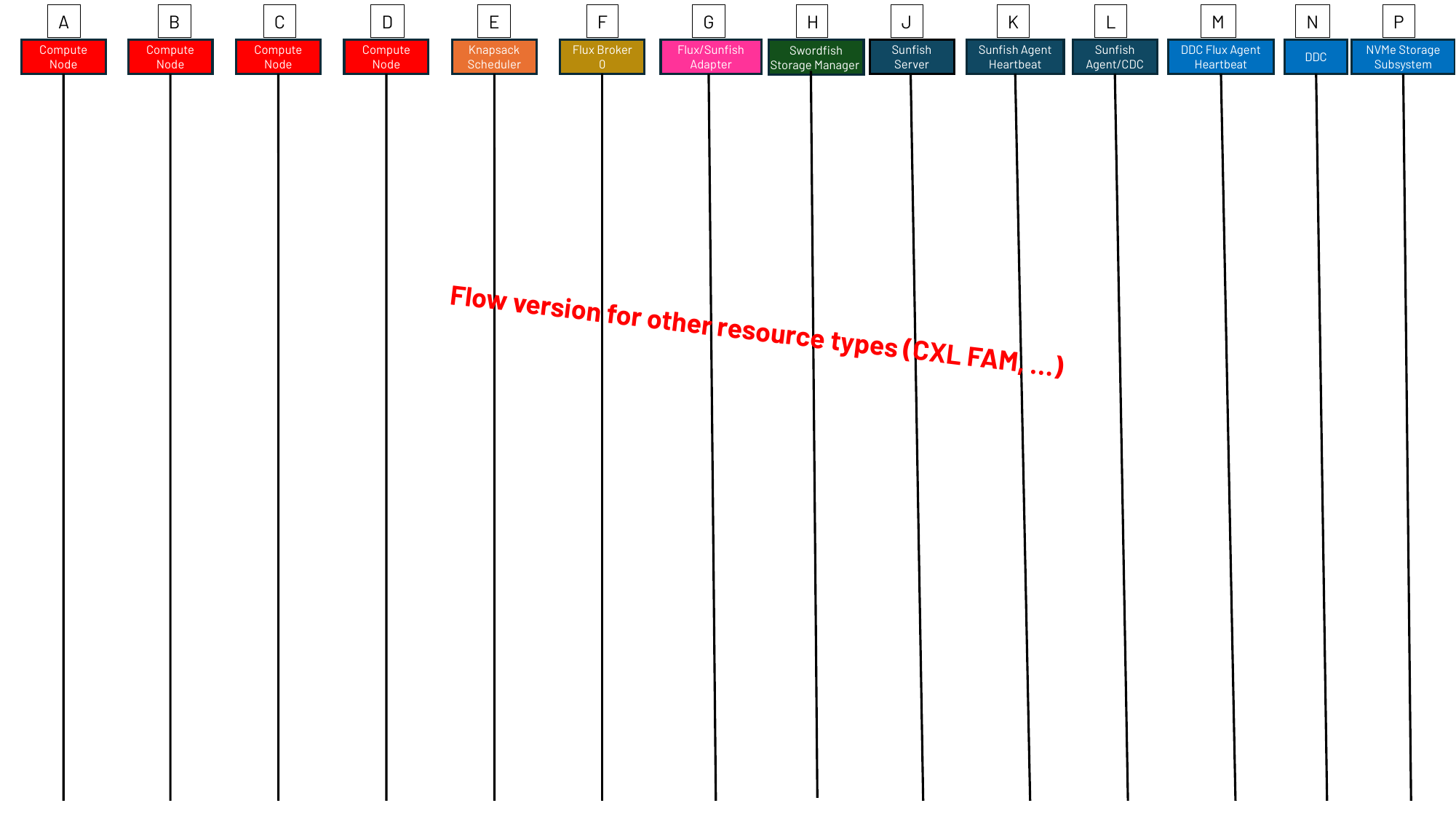

A
B
C
D
E
F
G
H
J
K
L
M
N
P
Compute Node
Compute Node
Compute Node
Compute Node
Knapsack Scheduler
Flux Broker 0
Flux/Sunfish Adapter
Swordfish
Storage Manager
Sunfish Server
Sunfish Agent Heartbeat
Sunfish Agent/CDC
DDC Flux Agent Heartbeat
DDC
NVMe Storage Subsystem
Flow version for other resource types (CXL FAM, …)